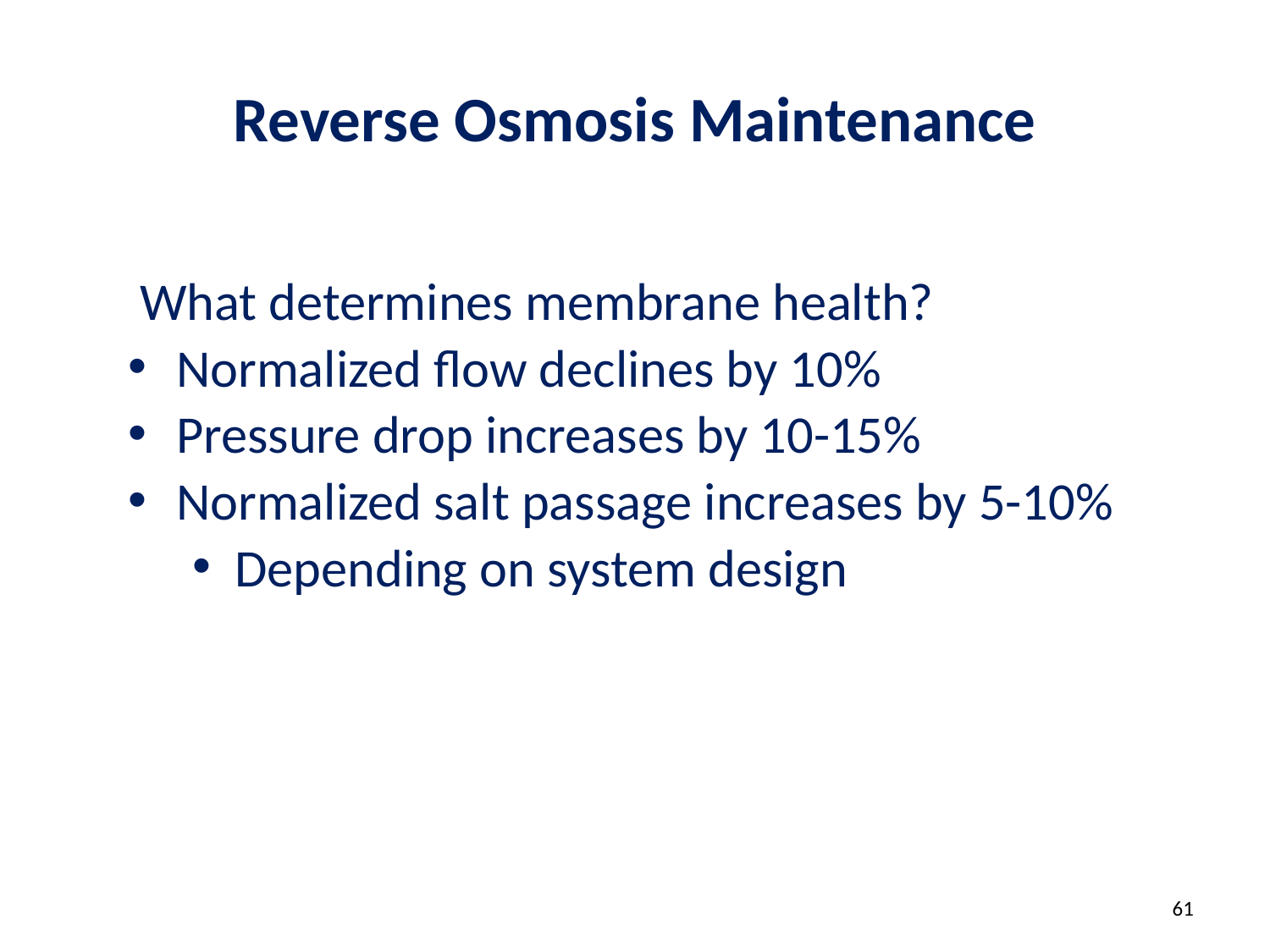

# Reverse Osmosis Maintenance
What determines membrane health?
Normalized flow declines by 10%
Pressure drop increases by 10-15%
Normalized salt passage increases by 5-10%
Depending on system design
61